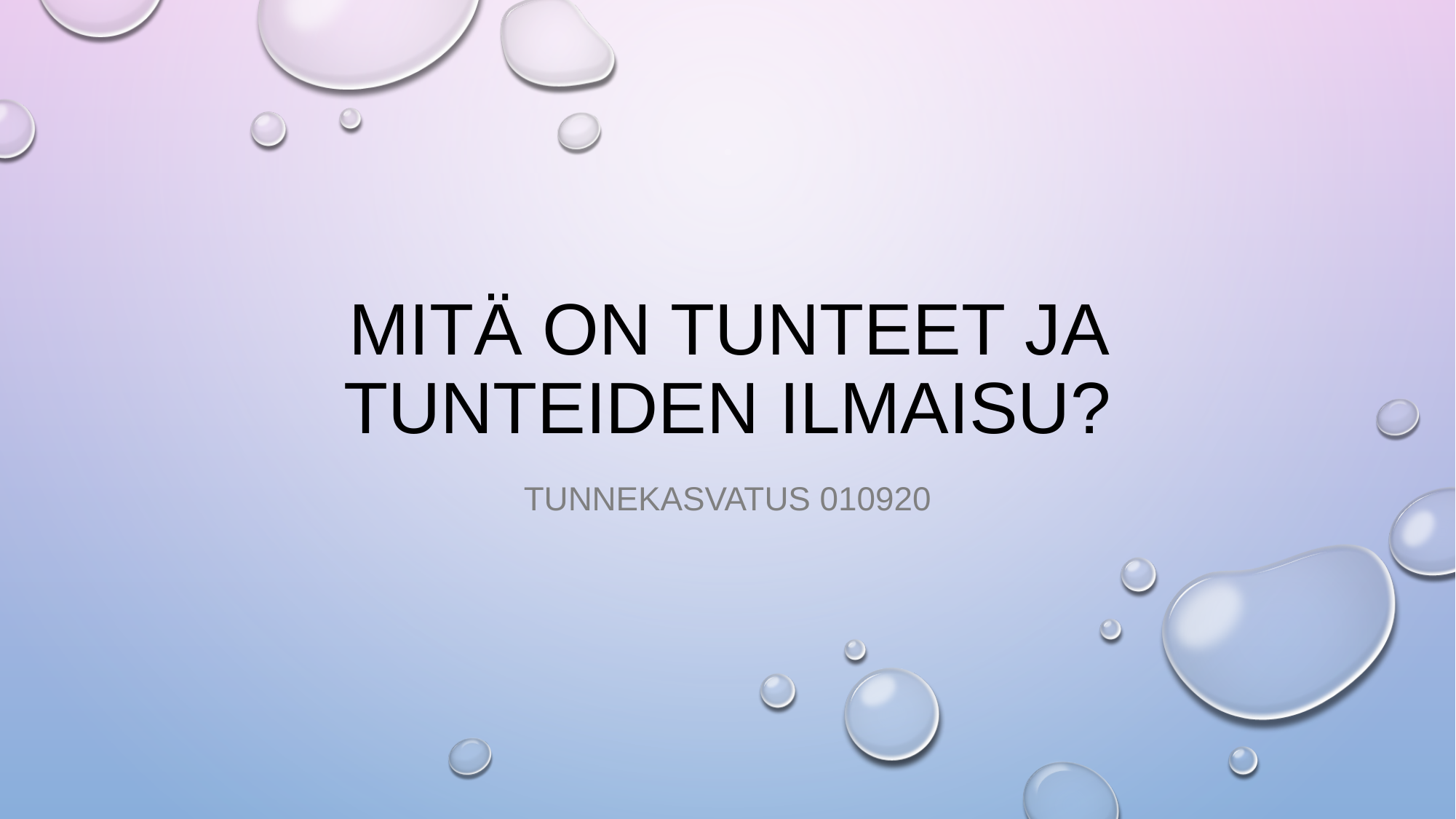

# Mitä on tunteet ja tunteiden ilmaisu?
Tunnekasvatus 010920